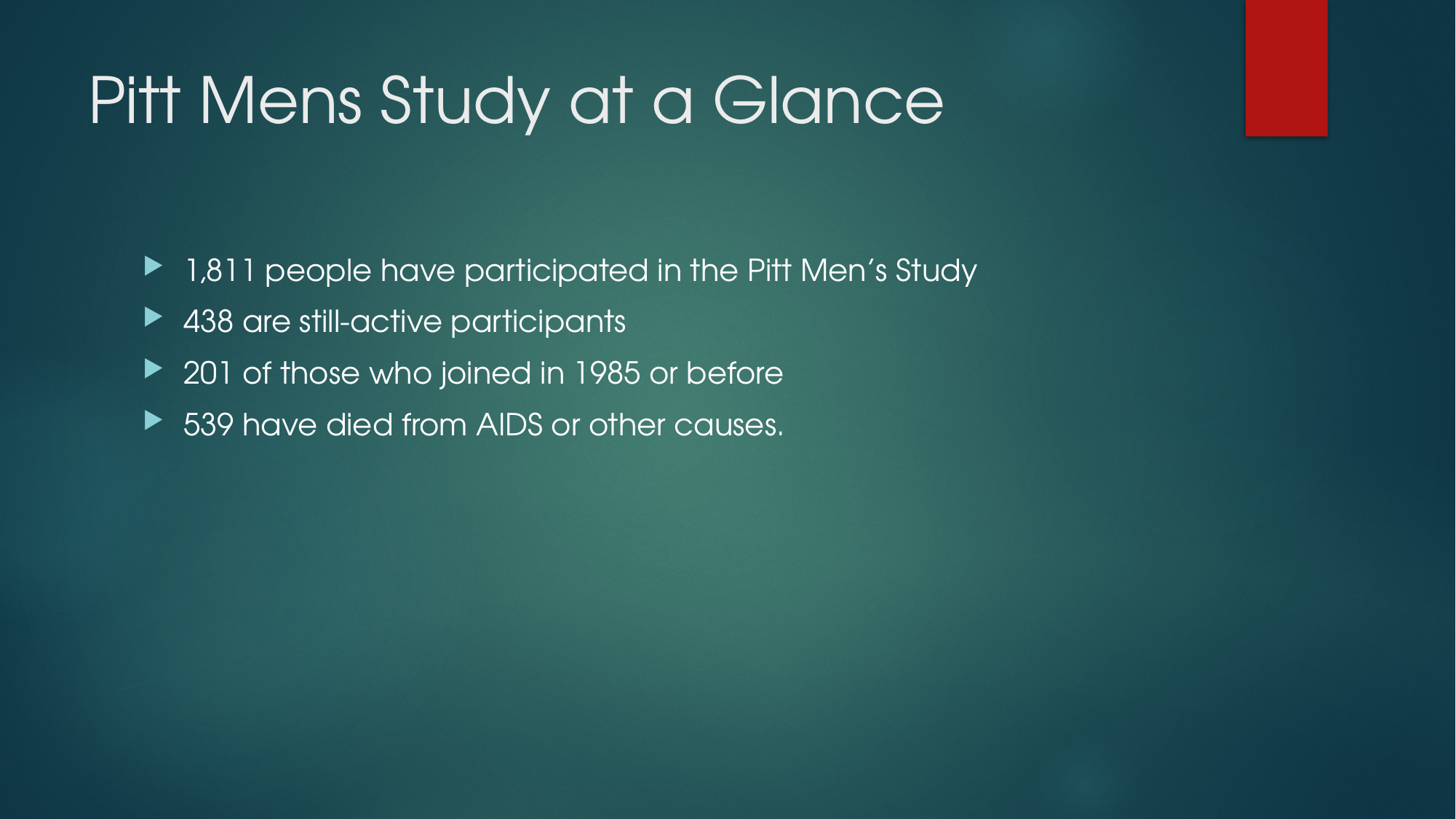

# Pitt Mens Study at a Glance
1,811 people have participated in the Pitt Men’s Study
438 are still-active participants
201 of those who joined in 1985 or before
539 have died from AIDS or other causes.